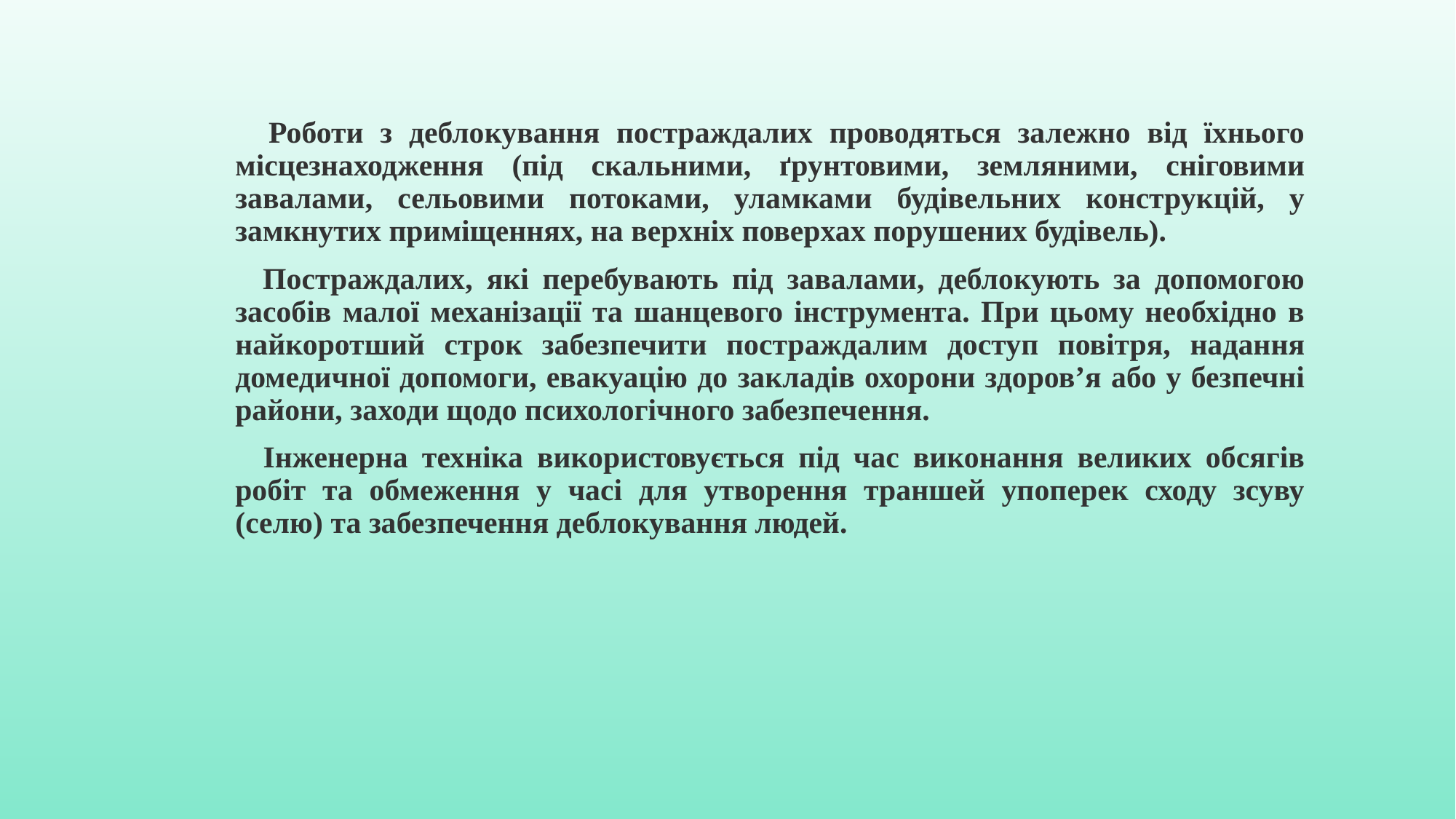

Роботи з деблокування постраждалих проводяться залежно від їхнього місцезнаходження (під скальними, ґрунтовими, земляними, сніговими завалами, сельовими потоками, уламками будівельних конструкцій, у замкнутих приміщеннях, на верхніх поверхах порушених будівель).
  Постраждалих, які перебувають під завалами, деблокують за допомогою засобів малої механізації та шанцевого інструмента. При цьому необхідно в найкоротший строк забезпечити постраждалим доступ повітря, надання домедичної допомоги, евакуацію до закладів охорони здоров’я або у безпечні райони, заходи щодо психологічного забезпечення.
  Інженерна техніка використовується під час виконання великих обсягів робіт та обмеження у часі для утворення траншей упоперек сходу зсуву (селю) та забезпечення деблокування людей.